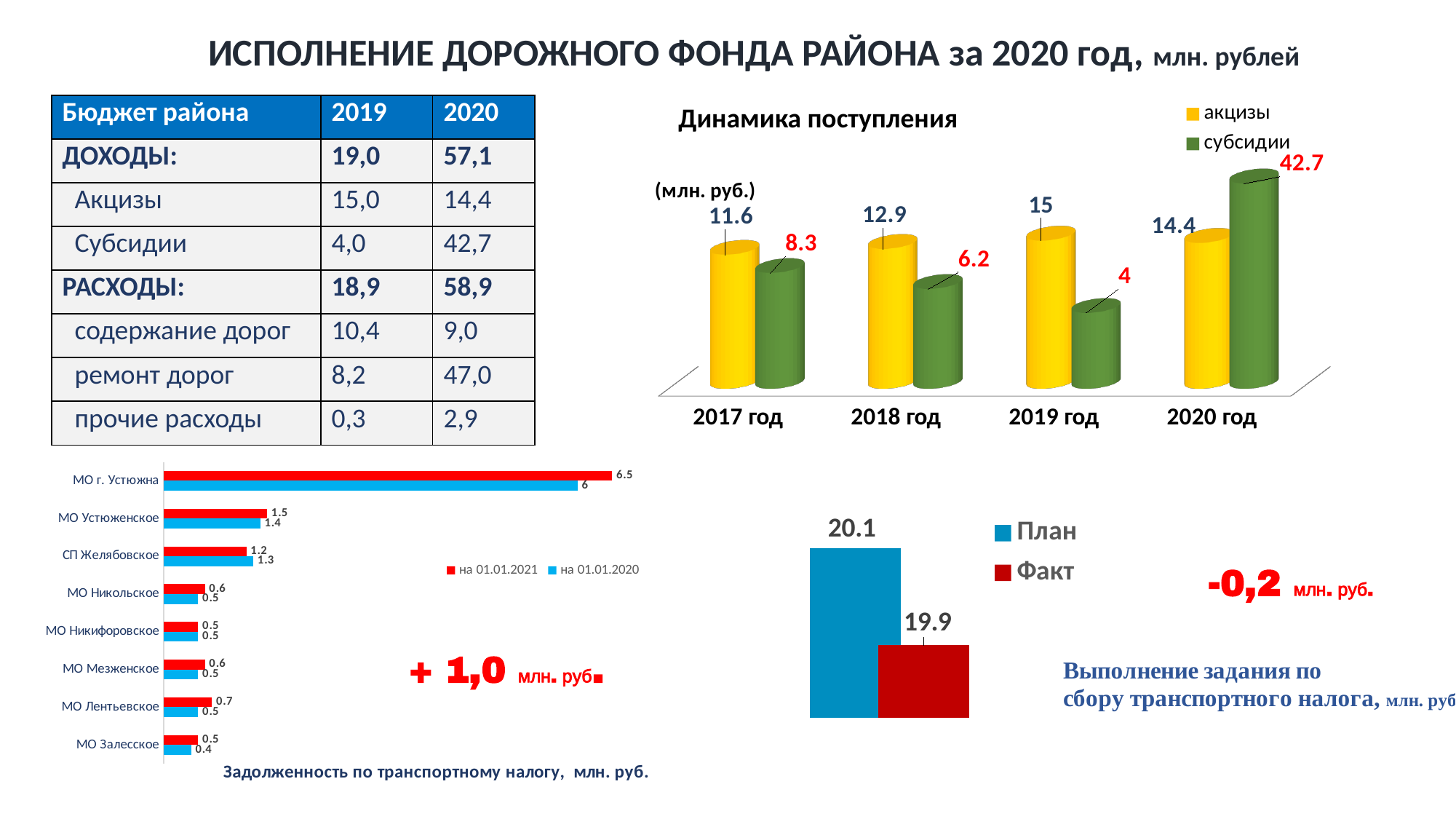

ИСПОЛНЕНИЕ ДОРОЖНОГО ФОНДА РАЙОНА за 2020 год, млн. рублей
| Бюджет района | 2019 | 2020 |
| --- | --- | --- |
| ДОХОДЫ: | 19,0 | 57,1 |
| Акцизы | 15,0 | 14,4 |
| Субсидии | 4,0 | 42,7 |
| РАСХОДЫ: | 18,9 | 58,9 |
| содержание дорог | 10,4 | 9,0 |
| ремонт дорог | 8,2 | 47,0 |
| прочие расходы | 0,3 | 2,9 |

[unsupported chart]

Динамика поступления

### Chart: Задолженность по транспортному налогу,  млн. руб.

| Category | на 01.01.2020 | на 01.01.2021 |
|---|---|---|
| МО Залесское | 0.4 | 0.5 |
| МО Лентьевское | 0.5 | 0.7000000000000001 |
| МО Мезженское | 0.5 | 0.6000000000000001 |
| МО Никифоровское | 0.5 | 0.5 |
| МО Никольское | 0.5 | 0.6000000000000001 |
| СП Желябовское | 1.3 | 1.2 |
| МО Устюженское | 1.4 | 1.5 |
| МО г. Устюжна | 6.0 | 6.5 |

### Chart

| Category | План | Факт |
|---|---|---|
| поступление транспортного налога | 20.1 | 19.9 |